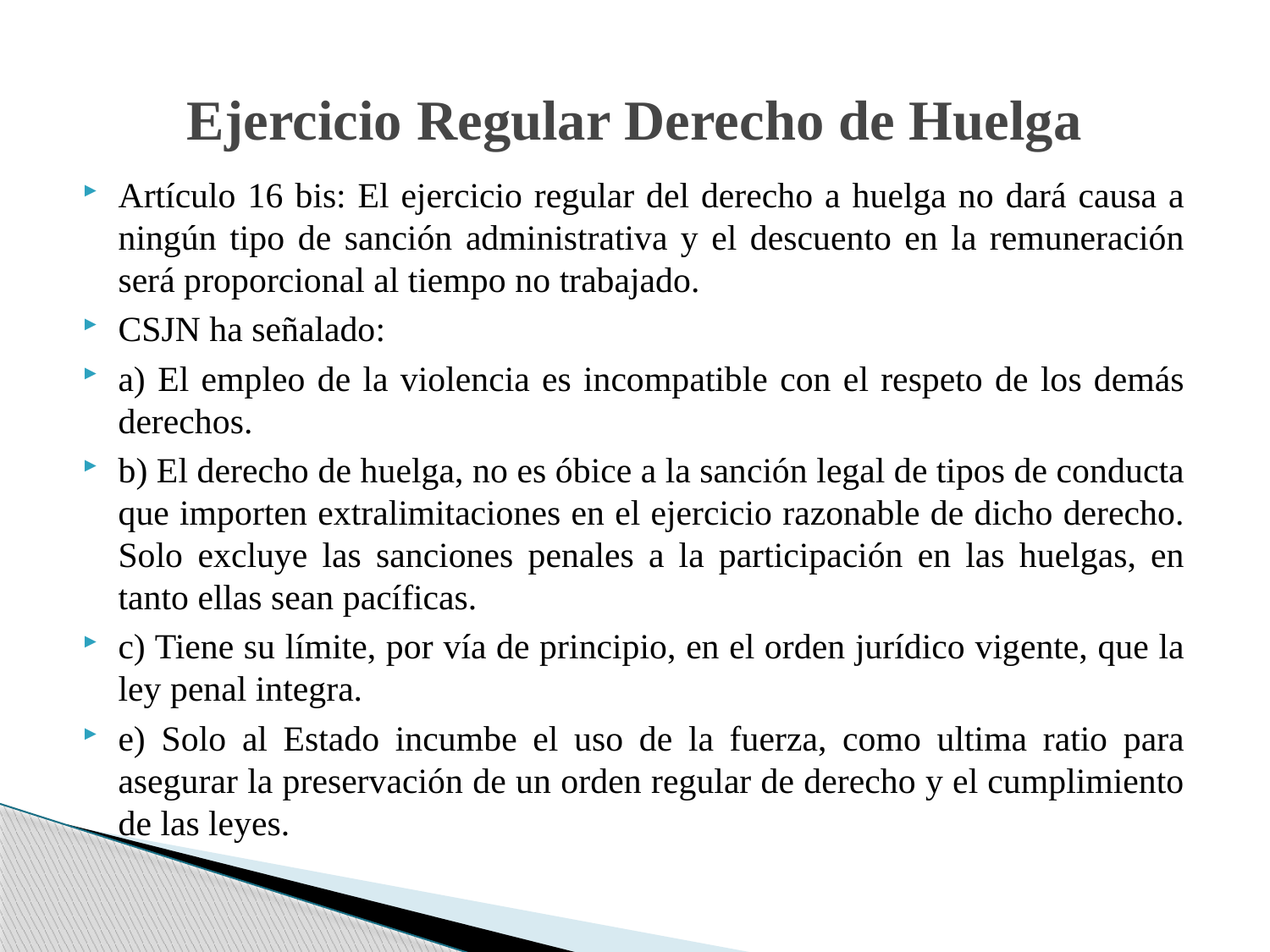

# Ejercicio Regular Derecho de Huelga
Artículo 16 bis: El ejercicio regular del derecho a huelga no dará causa a ningún tipo de sanción administrativa y el descuento en la remuneración será proporcional al tiempo no trabajado.
CSJN ha señalado:
a) El empleo de la violencia es incompatible con el respeto de los demás derechos.
b) El derecho de huelga, no es óbice a la sanción legal de tipos de conducta que importen extralimitaciones en el ejercicio razonable de dicho derecho. Solo excluye las sanciones penales a la participación en las huelgas, en tanto ellas sean pacíficas.
c) Tiene su límite, por vía de principio, en el orden jurídico vigente, que la ley penal integra.
e) Solo al Estado incumbe el uso de la fuerza, como ultima ratio para asegurar la preservación de un orden regular de derecho y el cumplimiento de las leyes.